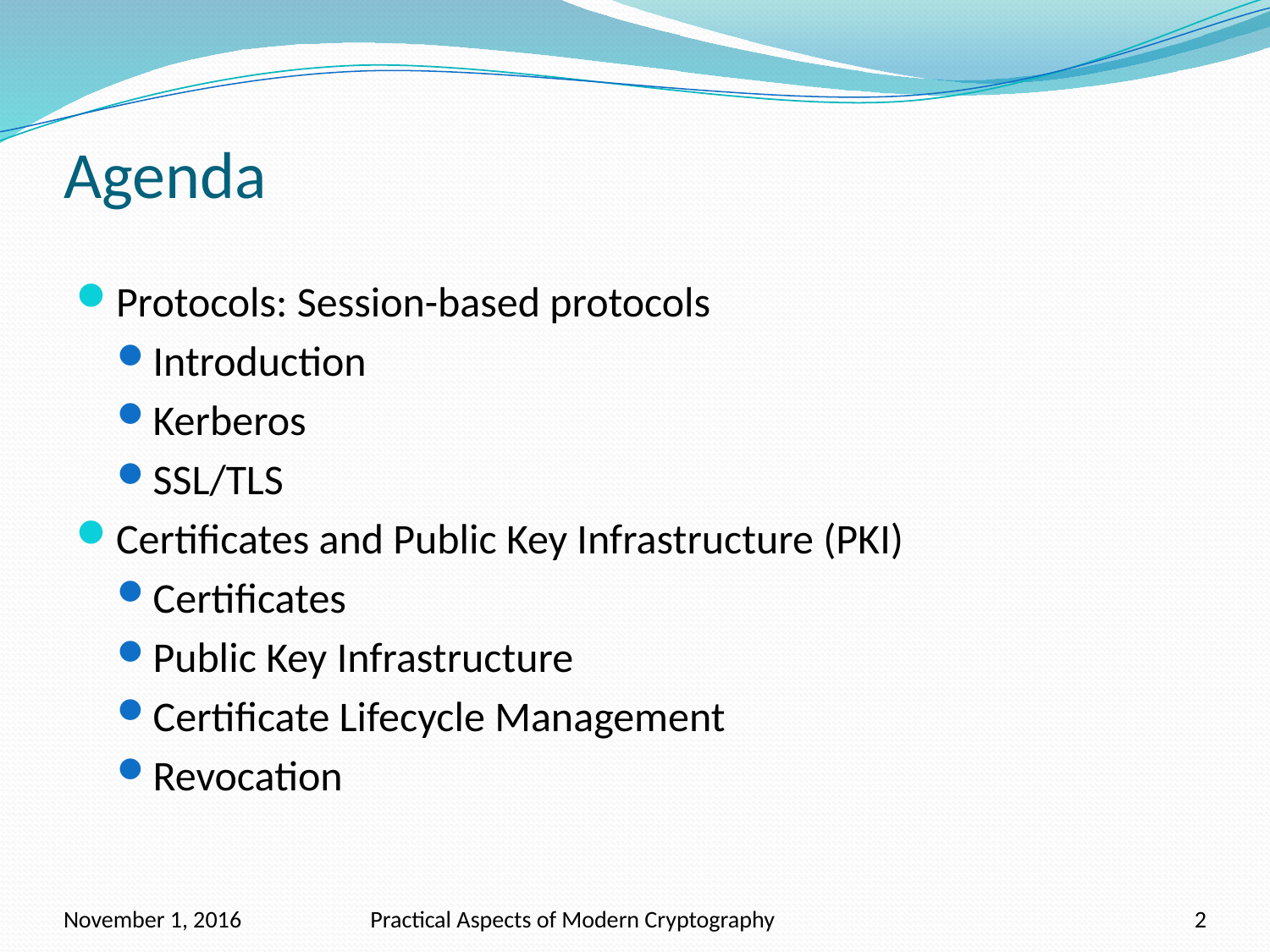

# Agenda
Protocols: Session-based protocols
Introduction
Kerberos
SSL/TLS
Certificates and Public Key Infrastructure (PKI)
Certificates
Public Key Infrastructure
Certificate Lifecycle Management
Revocation
November 1, 2016
Practical Aspects of Modern Cryptography
2